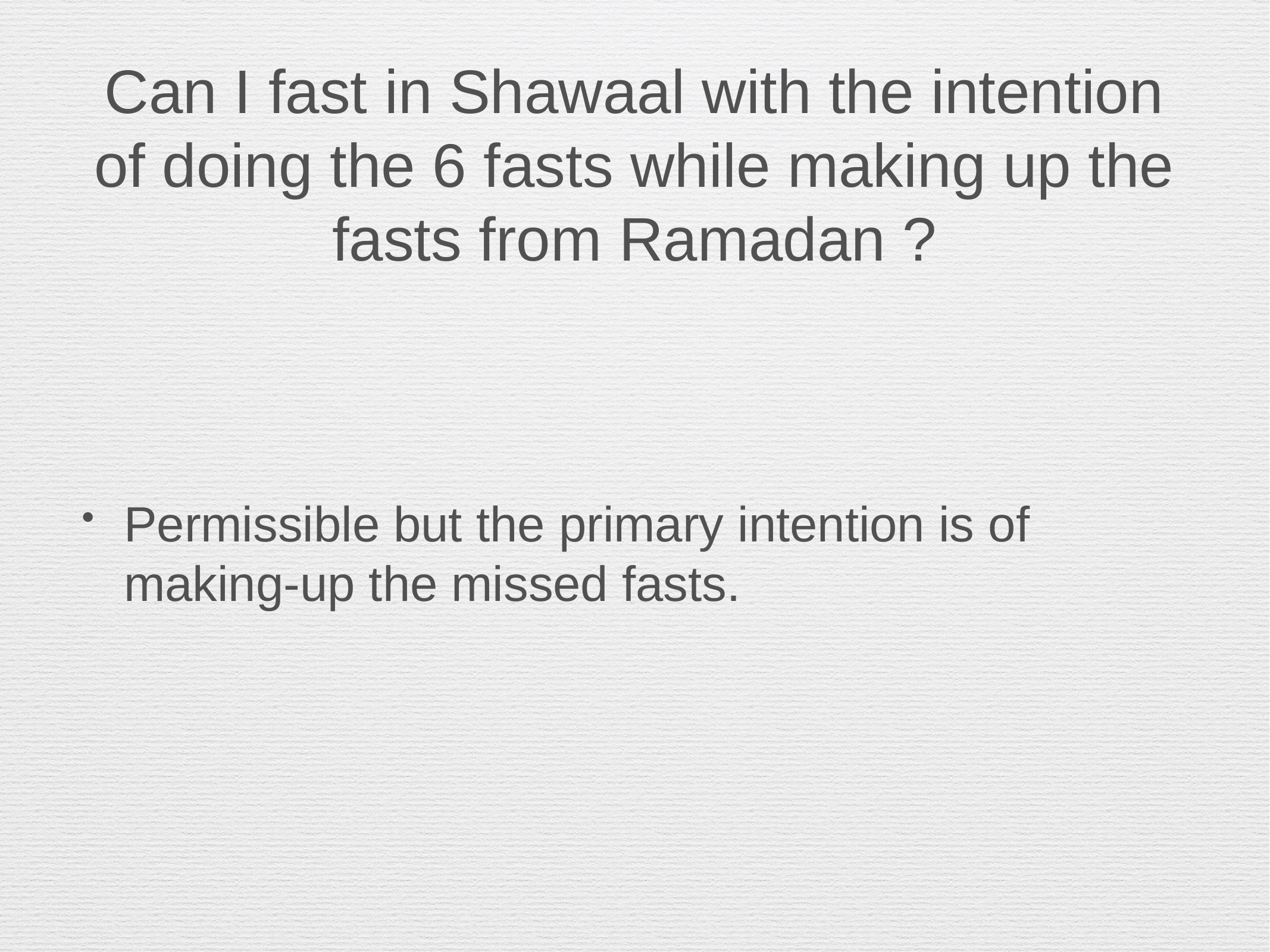

# Can I fast in Shawaal with the intention of doing the 6 fasts while making up the fasts from Ramadan ?
Permissible but the primary intention is of making-up the missed fasts.